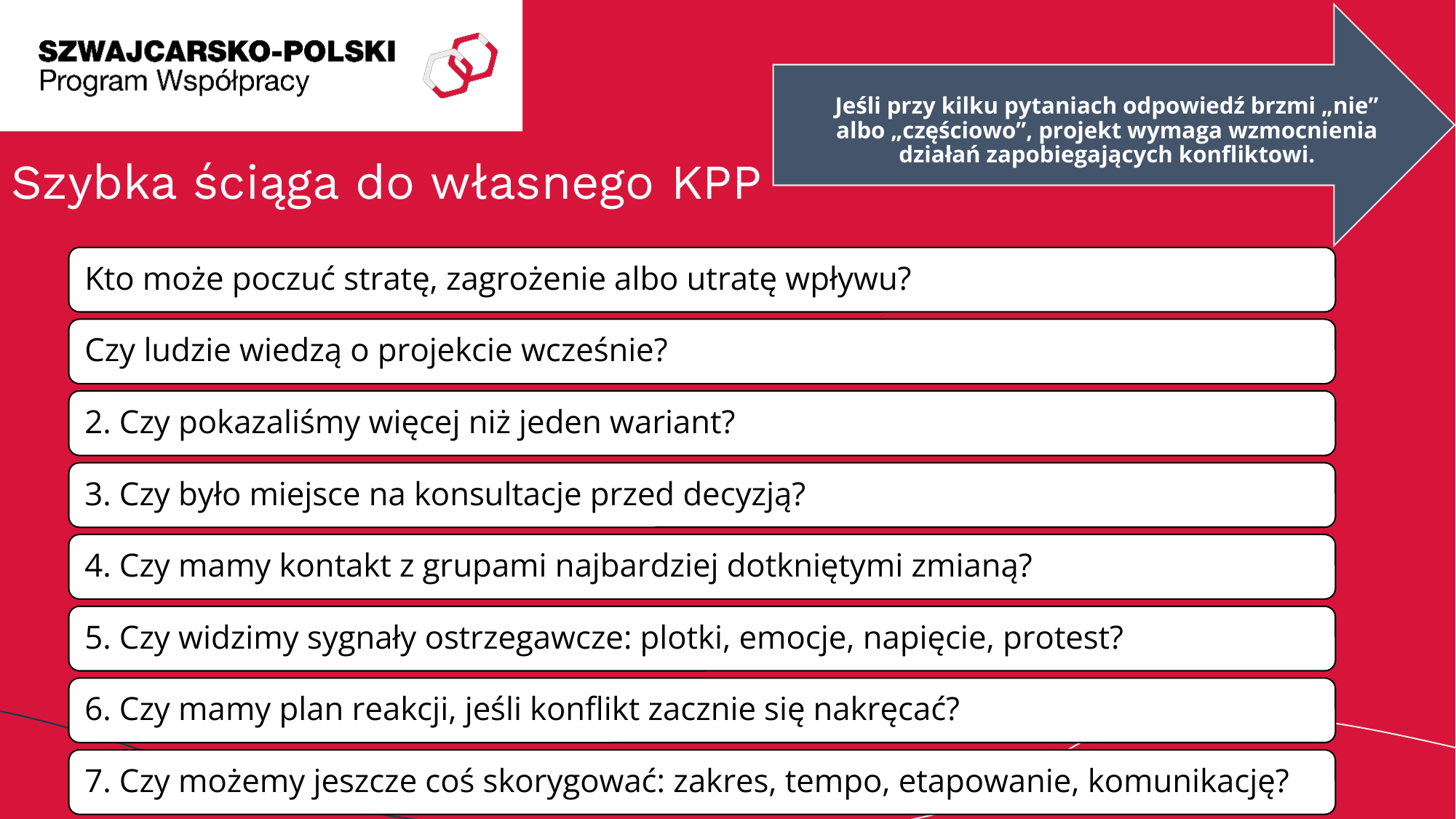

Jeśli przy kilku pytaniach odpowiedź brzmi „nie” albo „częściowo”, projekt wymaga wzmocnienia działań zapobiegających konfliktowi.
Szybka ściąga do własnego KPP
Kto może poczuć stratę, zagrożenie albo utratę wpływu?
Czy ludzie wiedzą o projekcie wcześnie?
2. Czy pokazaliśmy więcej niż jeden wariant?
3. Czy było miejsce na konsultacje przed decyzją?
4. Czy mamy kontakt z grupami najbardziej dotkniętymi zmianą?
5. Czy widzimy sygnały ostrzegawcze: plotki, emocje, napięcie, protest?
6. Czy mamy plan reakcji, jeśli konflikt zacznie się nakręcać?
7. Czy możemy jeszcze coś skorygować: zakres, tempo, etapowanie, komunikację?